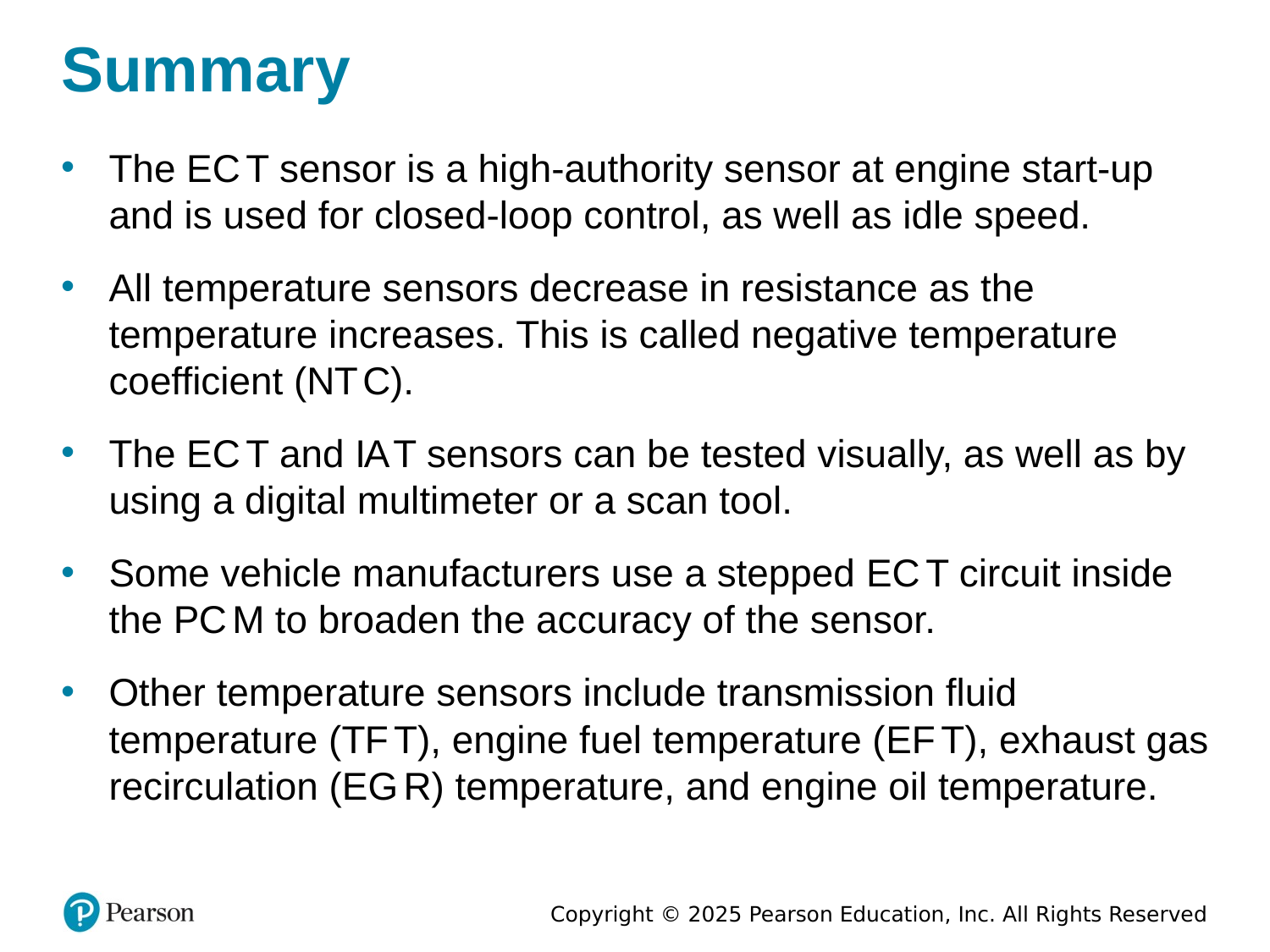

# Summary
The E C T sensor is a high-authority sensor at engine start-up and is used for closed-loop control, as well as idle speed.
All temperature sensors decrease in resistance as the temperature increases. This is called negative temperature coefficient (N T C).
The E C T and I A T sensors can be tested visually, as well as by using a digital multimeter or a scan tool.
Some vehicle manufacturers use a stepped E C T circuit inside the P C M to broaden the accuracy of the sensor.
Other temperature sensors include transmission fluid temperature (T F T), engine fuel temperature (E F T), exhaust gas recirculation (E G R) temperature, and engine oil temperature.